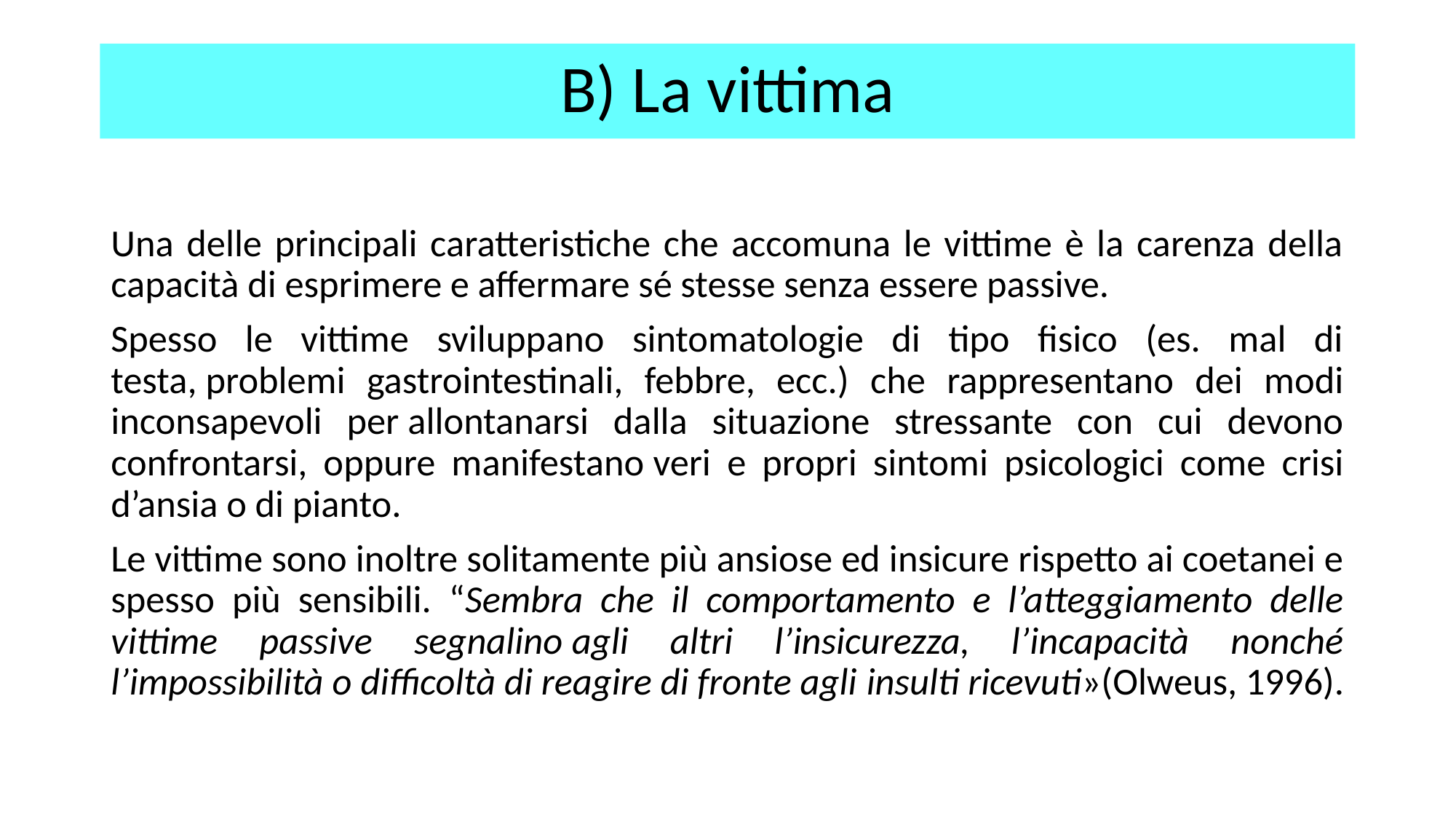

# B) La vittima
Una delle principali caratteristiche che accomuna le vittime è la carenza della capacità di esprimere e affermare sé stesse senza essere passive.
Spesso le vittime sviluppano sintomatologie di tipo fisico (es. mal di testa, problemi gastrointestinali, febbre, ecc.) che rappresentano dei modi inconsapevoli per allontanarsi dalla situazione stressante con cui devono confrontarsi, oppure manifestano veri e propri sintomi psicologici come crisi d’ansia o di pianto.
Le vittime sono inoltre solitamente più ansiose ed insicure rispetto ai coetanei e spesso più sensibili. “Sembra che il comportamento e l’atteggiamento delle vittime passive segnalino agli altri l’insicurezza, l’incapacità nonché l’impossibilità o difficoltà di reagire di fronte agli insulti ricevuti»(Olweus, 1996).